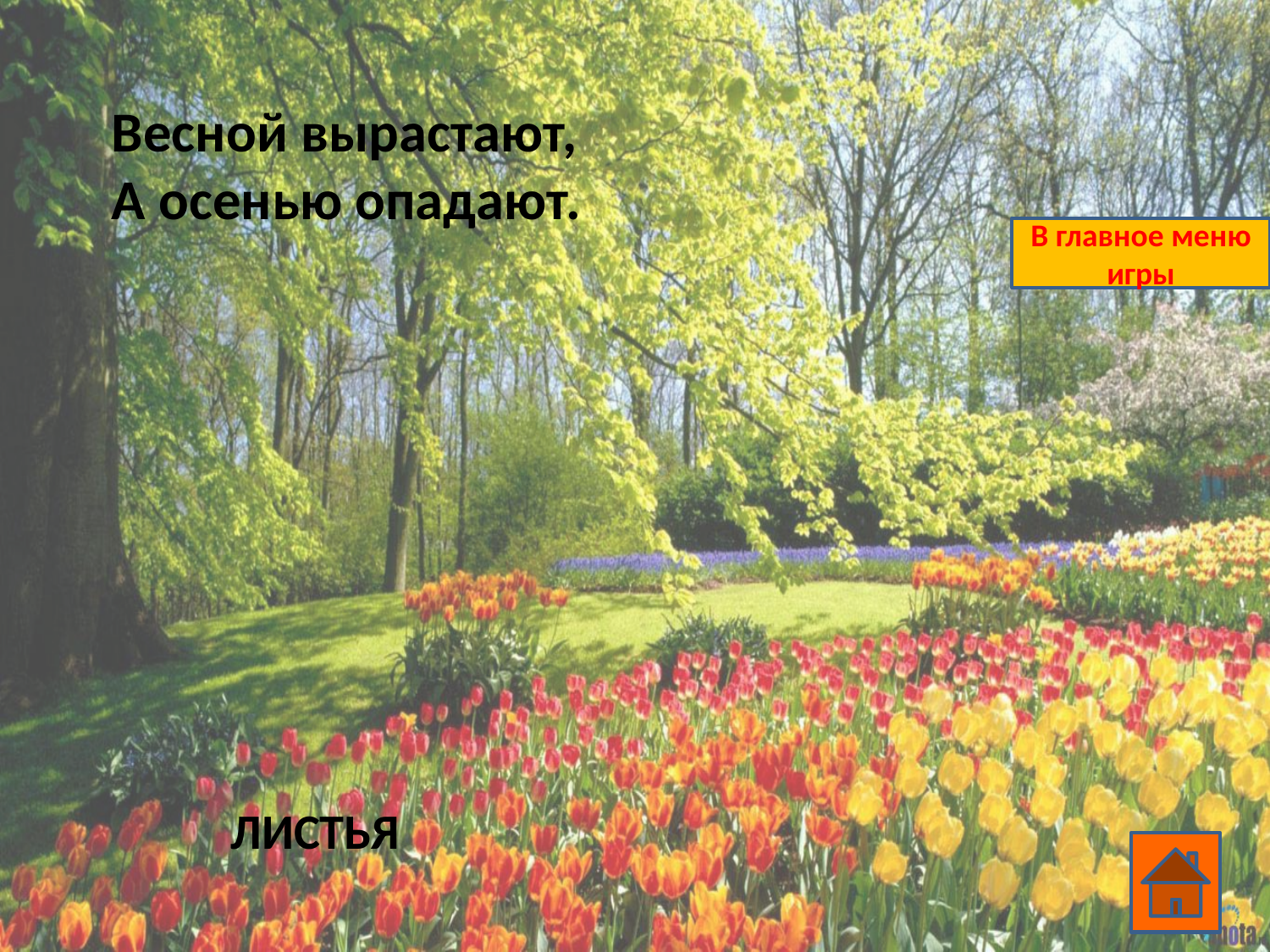

Весной вырастают,
А осенью опадают.

В главное меню игры
ЛИСТЬЯ